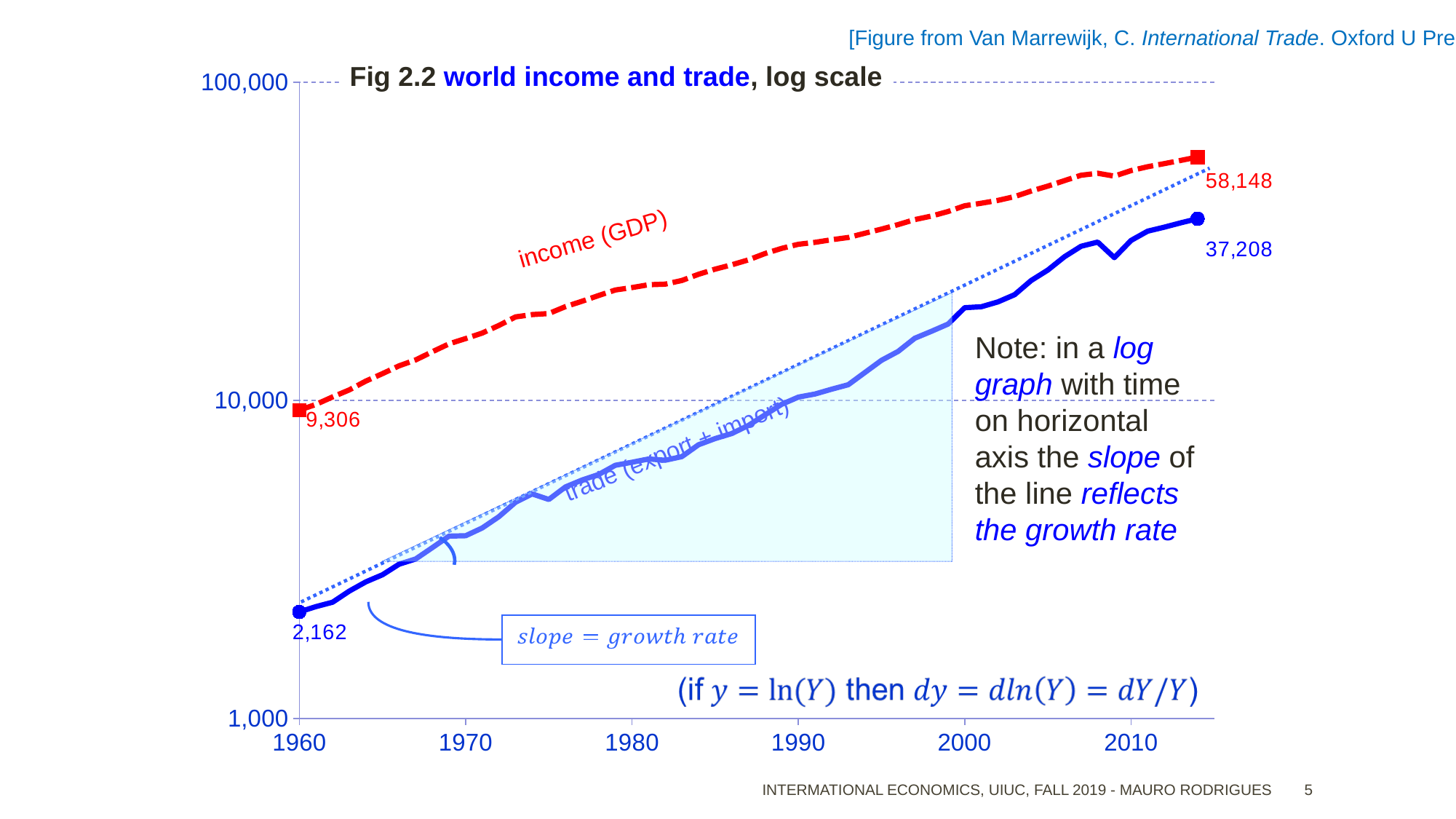

[Figure from Van Marrewijk, C. International Trade. Oxford U Press]

### Chart

| Category | GDP2005 |  |
|---|---|---|
Fig 2.2 world income and trade, log scale
income (GDP)

Note: in a log graph with time on horizontal axis the slope of the line reflects the growth rate
trade (export + import)

Intermational Economics, UIUC, Fall 2019 - Mauro Rodrigues
5